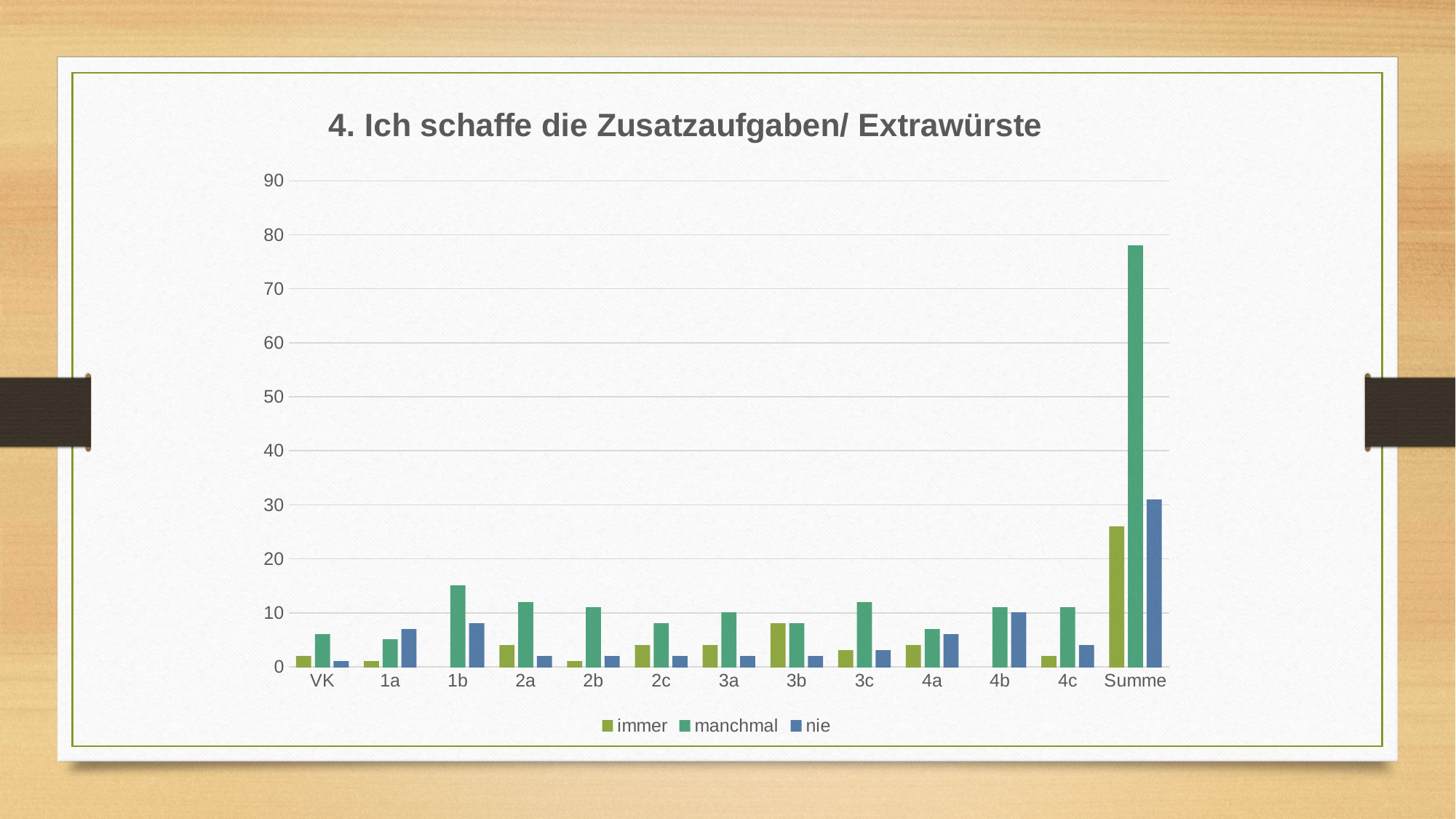

### Chart: 4. Ich schaffe die Zusatzaufgaben/ Extrawürste

| Category | immer | manchmal | nie |
|---|---|---|---|
| VK | 2.0 | 6.0 | 1.0 |
| 1a | 1.0 | 5.0 | 7.0 |
| 1b | 0.0 | 15.0 | 8.0 |
| 2a | 4.0 | 12.0 | 2.0 |
| 2b | 1.0 | 11.0 | 2.0 |
| 2c | 4.0 | 8.0 | 2.0 |
| 3a | 4.0 | 10.0 | 2.0 |
| 3b | 8.0 | 8.0 | 2.0 |
| 3c | 3.0 | 12.0 | 3.0 |
| 4a | 4.0 | 7.0 | 6.0 |
| 4b | 0.0 | 11.0 | 10.0 |
| 4c | 2.0 | 11.0 | 4.0 |
| Summe | 26.0 | 78.0 | 31.0 |